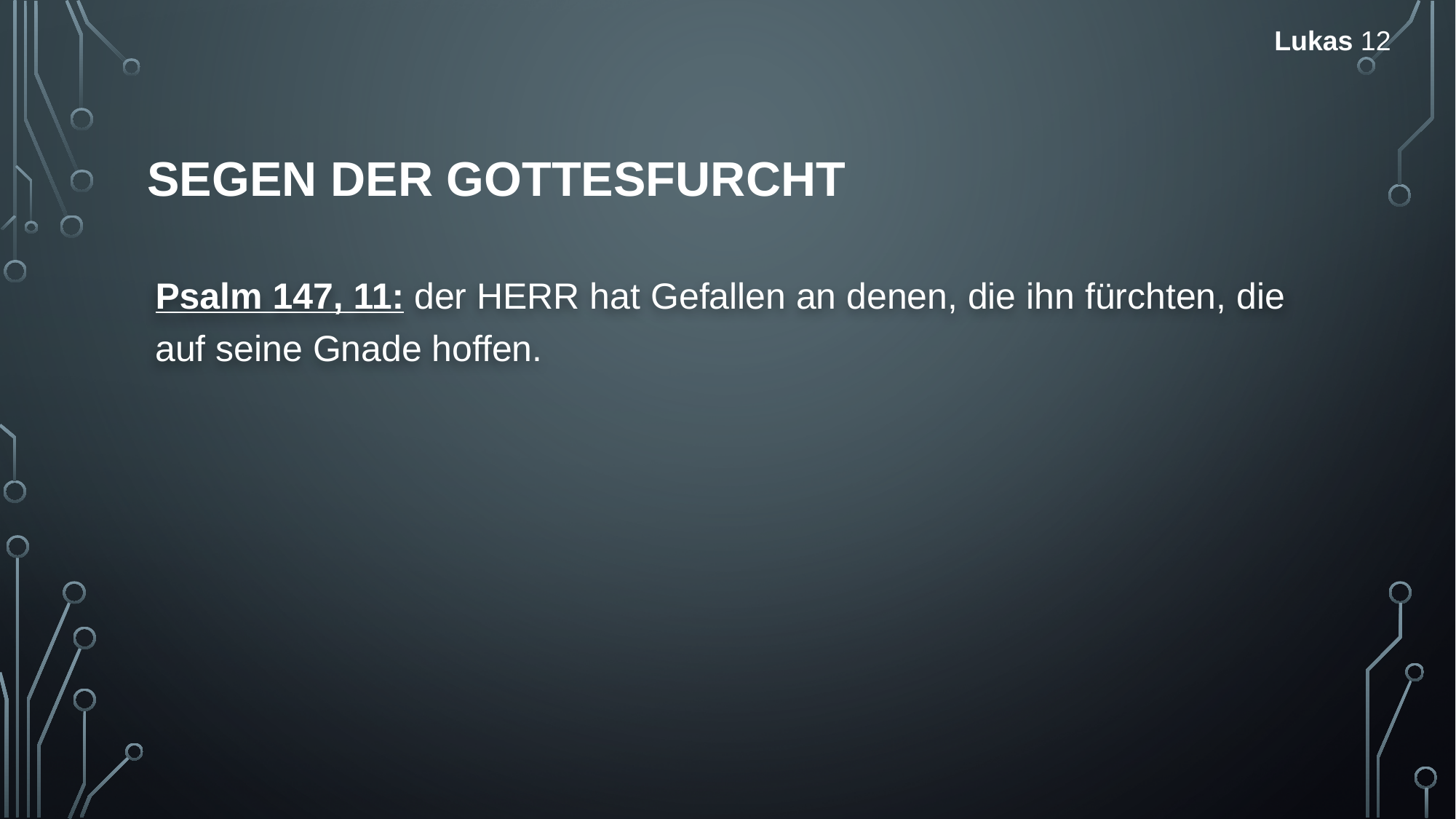

Lukas 12
# Segen der Gottesfurcht
Psalm 147, 11: der HERR hat Gefallen an denen, die ihn fürchten, die auf seine Gnade hoffen.